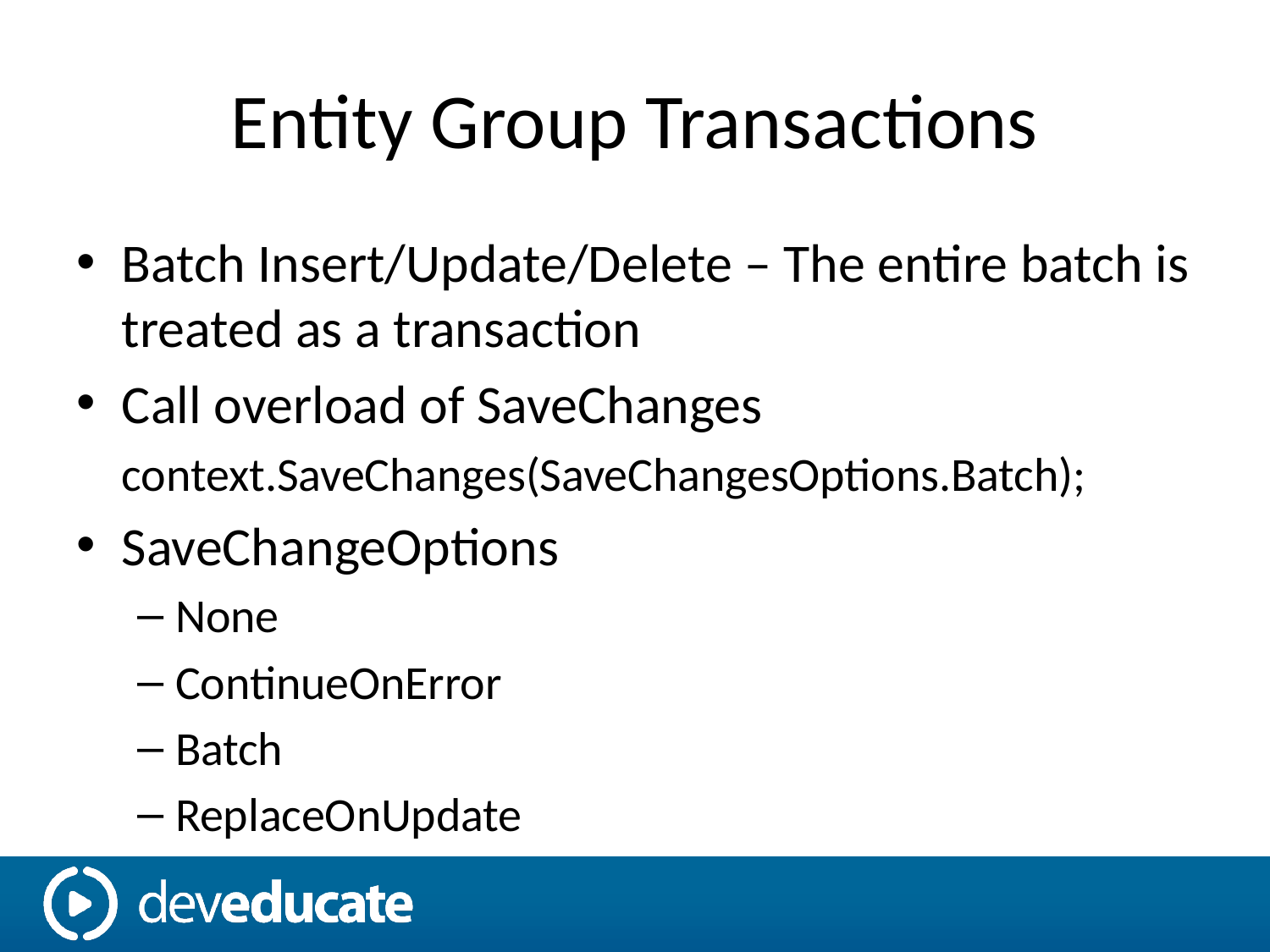

# Entity Group Transactions
Batch Insert/Update/Delete – The entire batch is treated as a transaction
Call overload of SaveChanges
	context.SaveChanges(SaveChangesOptions.Batch);
SaveChangeOptions
None
ContinueOnError
Batch
ReplaceOnUpdate